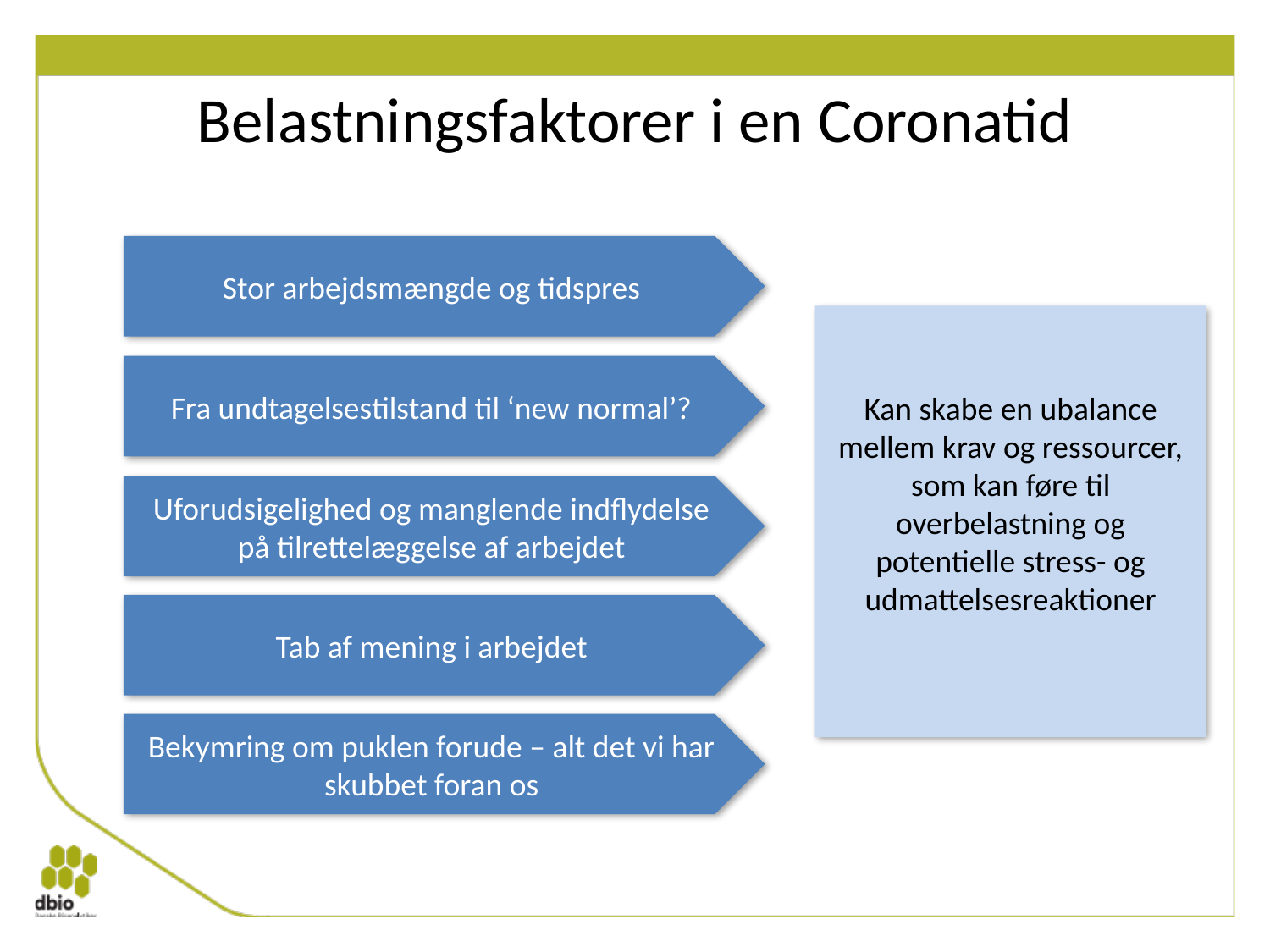

# Belastningsfaktorer i en Coronatid
Stor arbejdsmængde og tidspres

Kan skabe en ubalance mellem krav og ressourcer, som kan føre til overbelastning og potentielle stress- og udmattelsesreaktioner

Fra undtagelsestilstand til ‘new normal’?
Uforudsigelighed og manglende indflydelse på tilrettelæggelse af arbejdet
Tab af mening i arbejdet
Bekymring om puklen forude – alt det vi har skubbet foran os